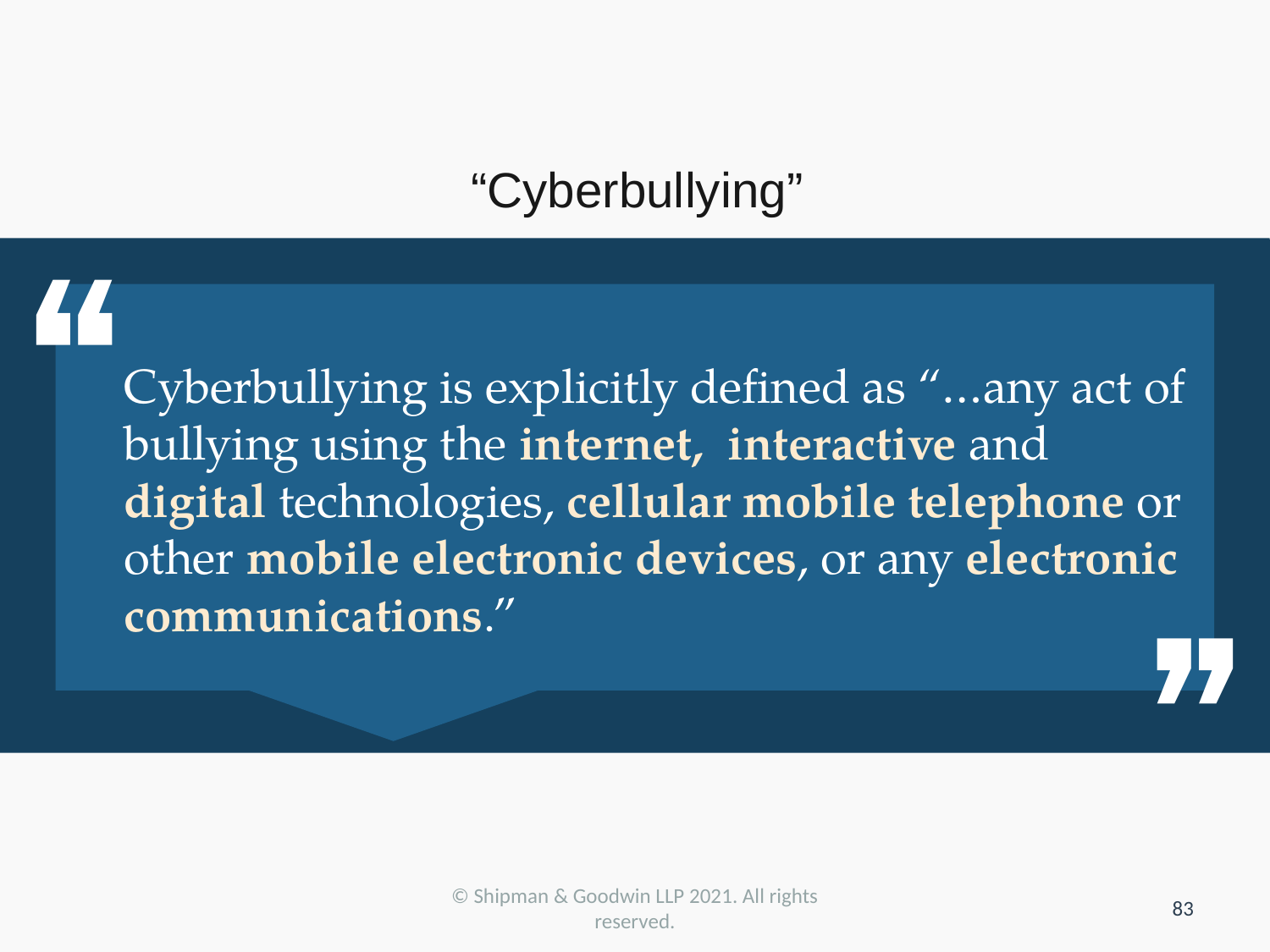

# “Cyberbullying”
“

Cyberbullying is explicitly defined as “…any act of bullying using the internet,  interactive and digital technologies, cellular mobile telephone or other mobile electronic devices, or any electronic communications.”

Increased
Flexibility
“
© Shipman & Goodwin LLP 2021. All rights reserved.
83